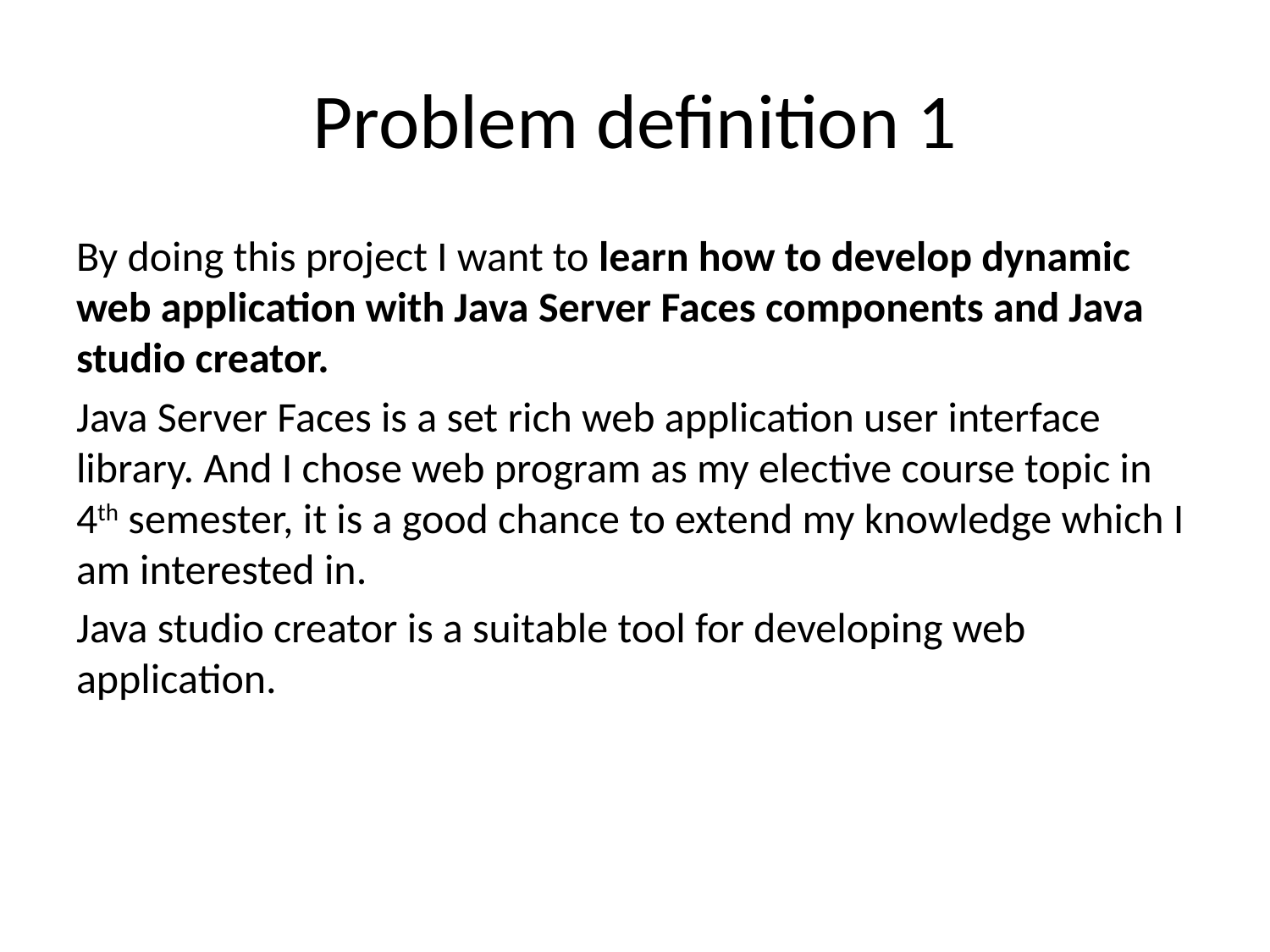

# Problem definition 1
By doing this project I want to learn how to develop dynamic web application with Java Server Faces components and Java studio creator.
Java Server Faces is a set rich web application user interface library. And I chose web program as my elective course topic in 4th semester, it is a good chance to extend my knowledge which I am interested in.
Java studio creator is a suitable tool for developing web application.